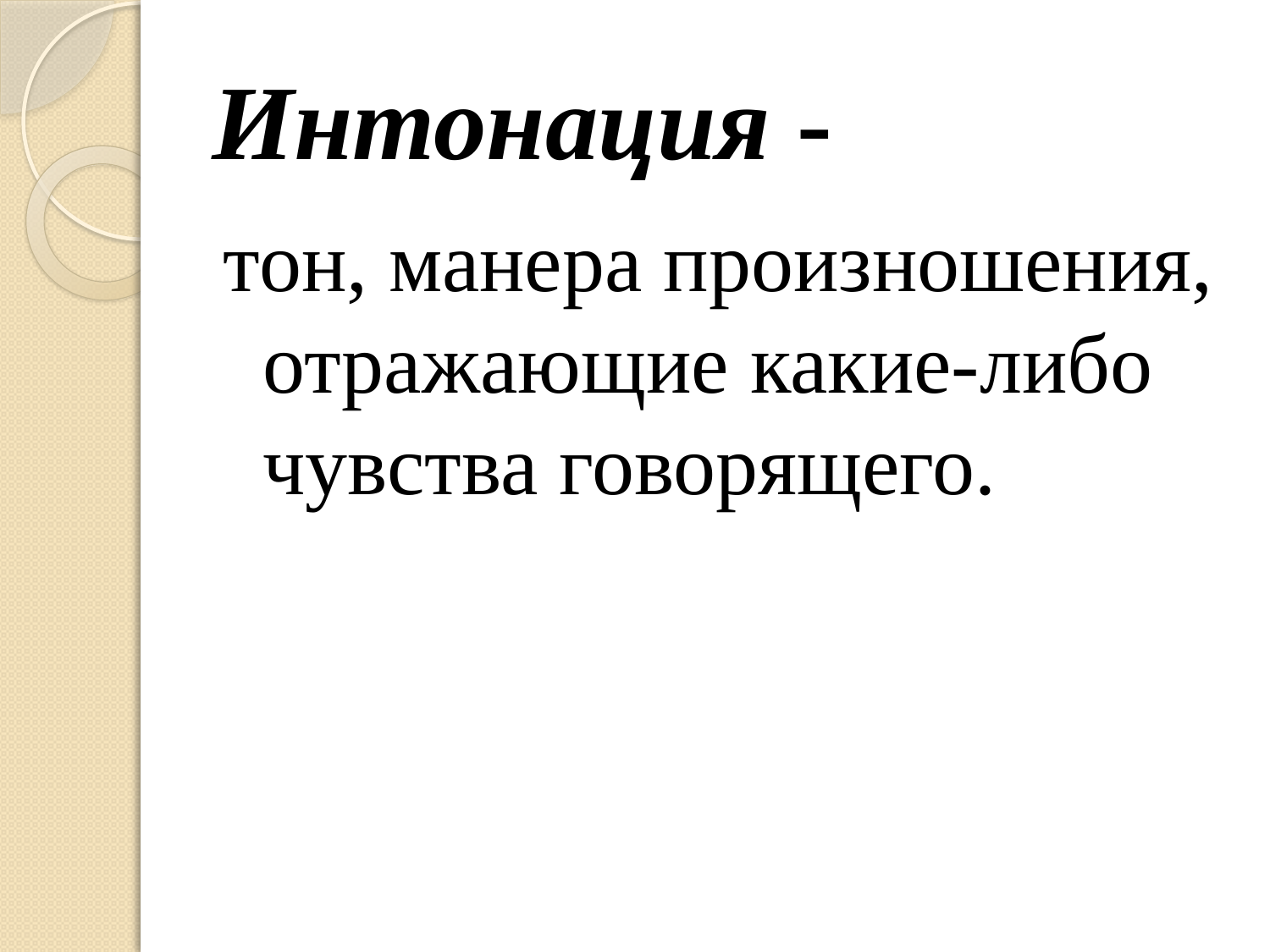

# Интонация -
тон, манера произношения, отражающие какие-либо чувства говорящего.